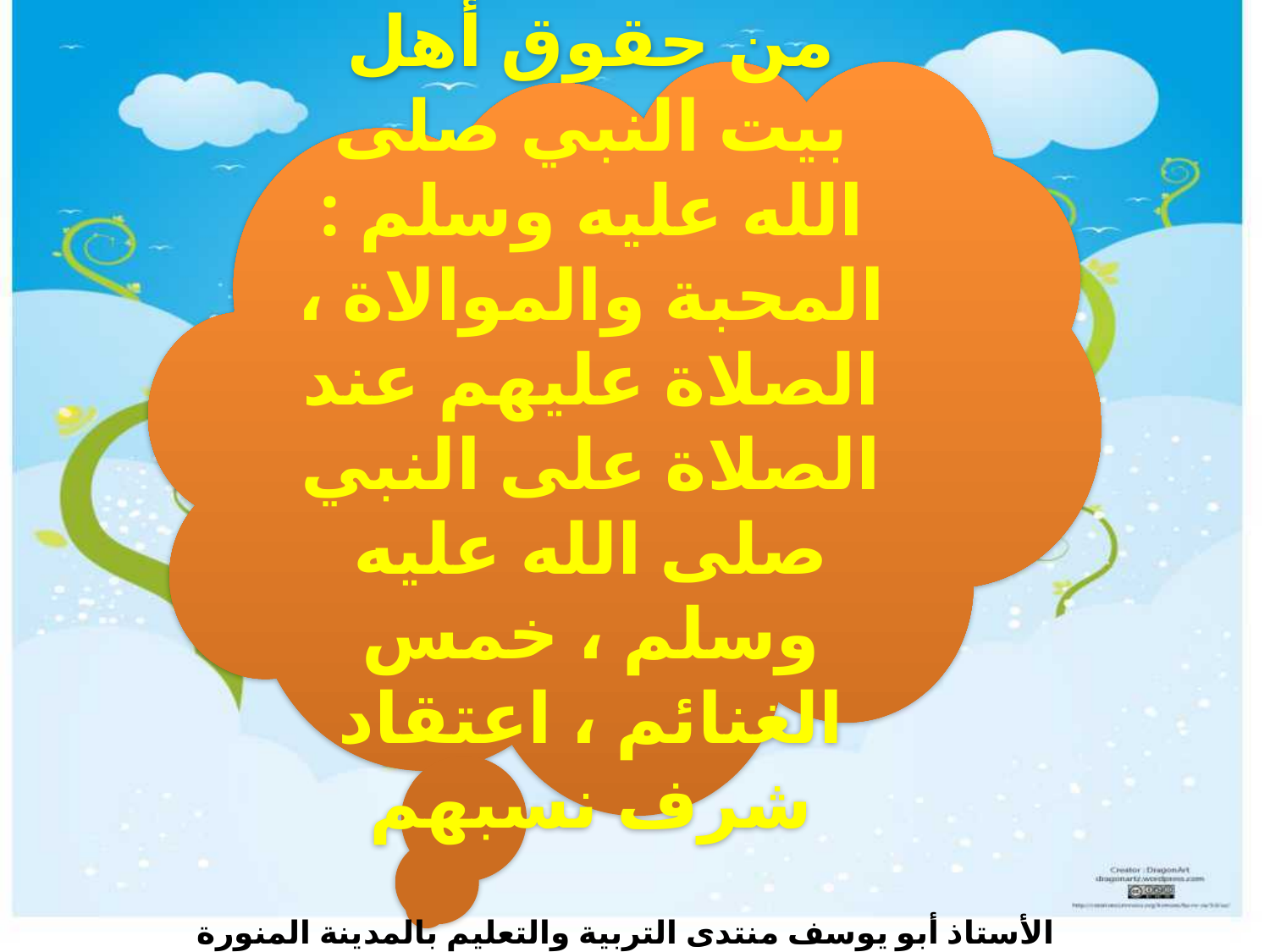

من حقوق أهل بيت النبي صلى الله عليه وسلم : المحبة والموالاة ، الصلاة عليهم عند الصلاة على النبي صلى الله عليه وسلم ، خمس الغنائم ، اعتقاد شرف نسبهم
الأستاذ أبو يوسف منتدى التربية والتعليم بالمدينة المنورة